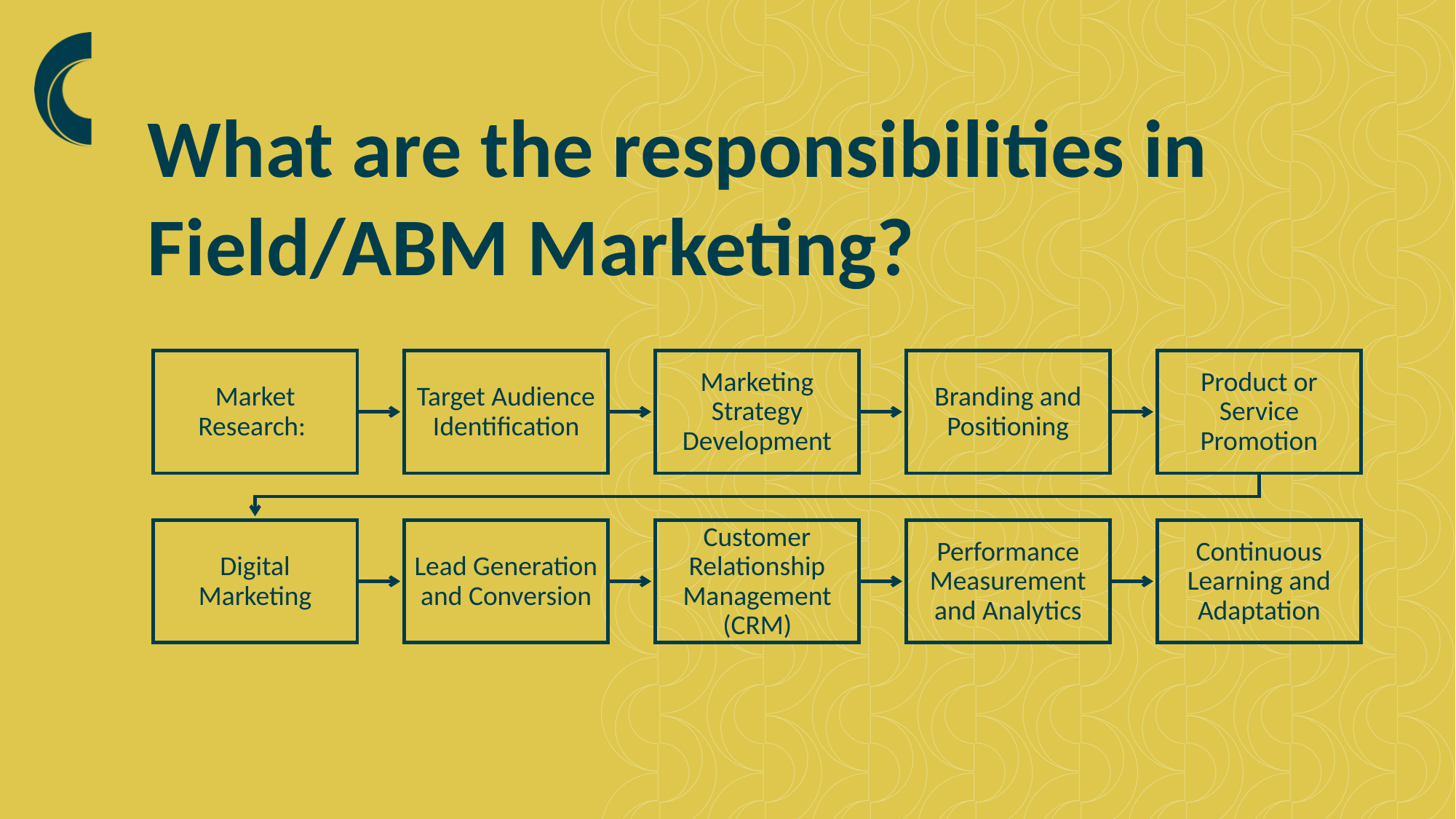

What are the responsibilities in Field/ABM Marketing?

Market Research:

Target Audience Identification

Marketing Strategy Development

Branding and Positioning

Product or Service Promotion

Digital Marketing

Lead Generation and Conversion

Customer Relationship Management (CRM)

Performance Measurement and Analytics
Continuous Learning and Adaptation